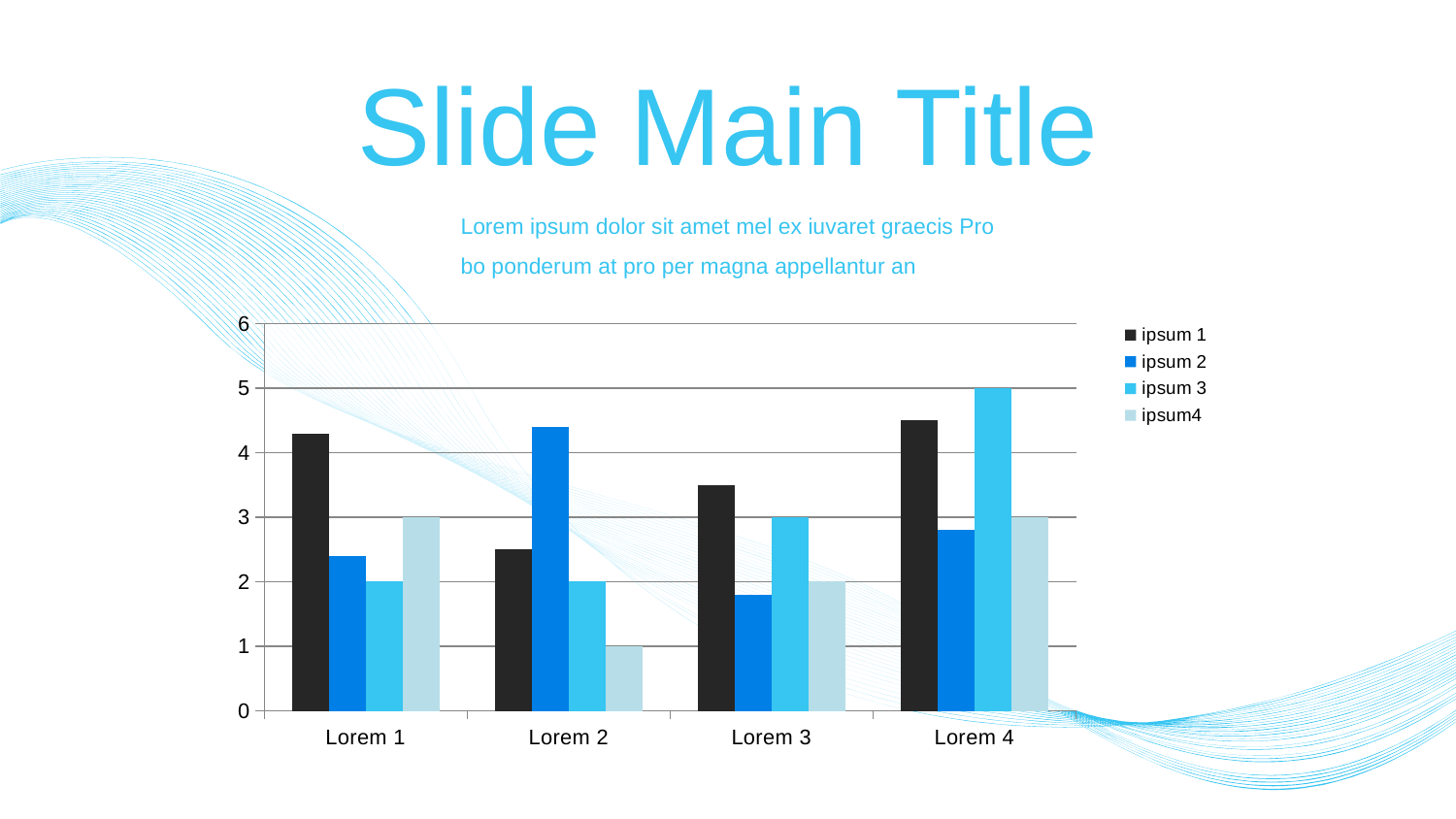

Slide Main Title
Lorem ipsum dolor sit amet mel ex iuvaret graecis Pro bo ponderum at pro per magna appellantur an

### Chart

| Category | ipsum 1 | ipsum 2 | ipsum 3 | ipsum4 |
|---|---|---|---|---|
| Lorem 1 | 4.3 | 2.4 | 2.0 | 3.0 |
| Lorem 2 | 2.5 | 4.4 | 2.0 | 1.0 |
| Lorem 3 | 3.5 | 1.8 | 3.0 | 2.0 |
| Lorem 4 | 4.5 | 2.8 | 5.0 | 3.0 |